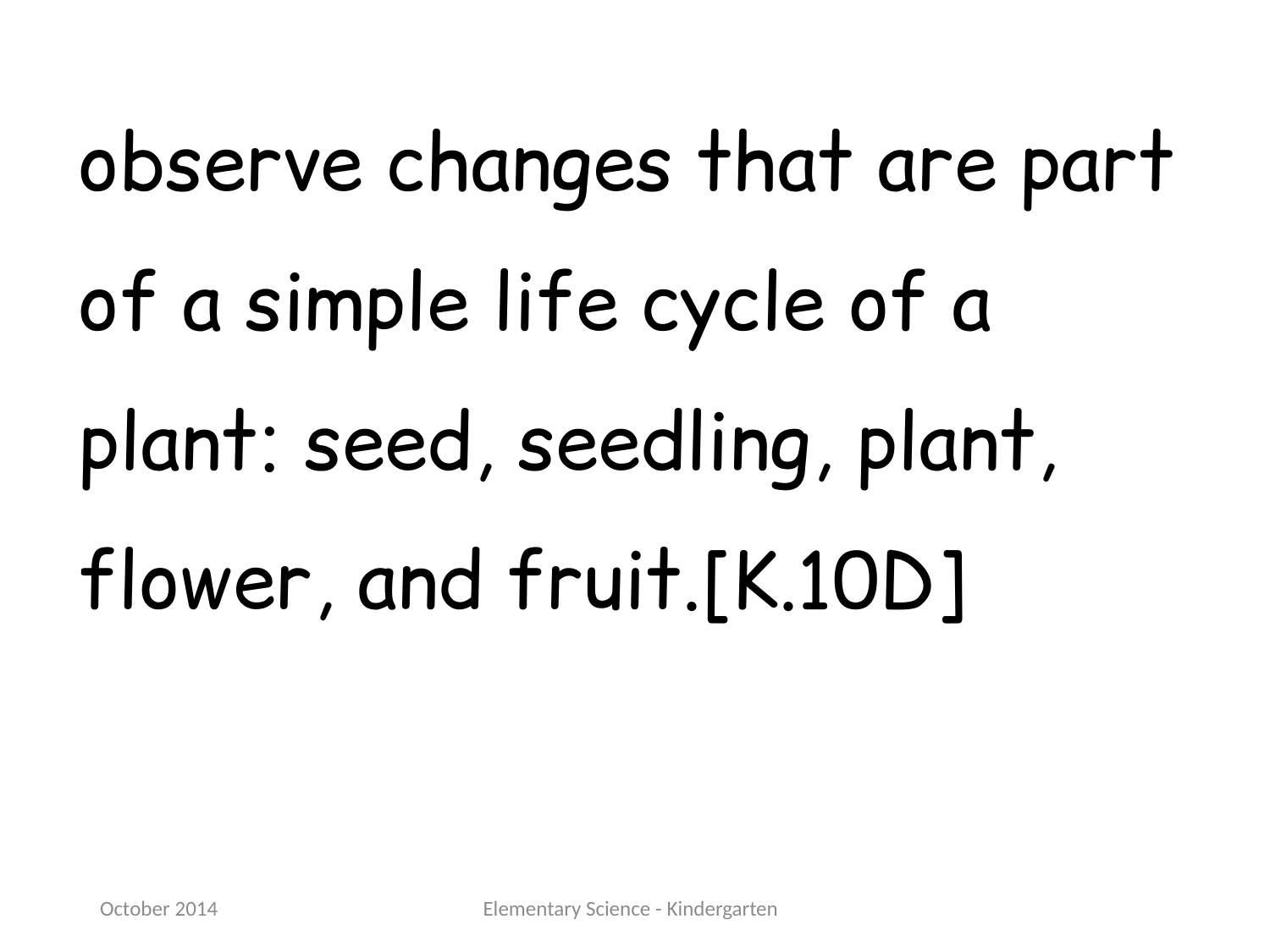

observe changes that are part of a simple life cycle of a plant: seed, seedling, plant, flower, and fruit.[K.10D]
October 2014
Elementary Science - Kindergarten